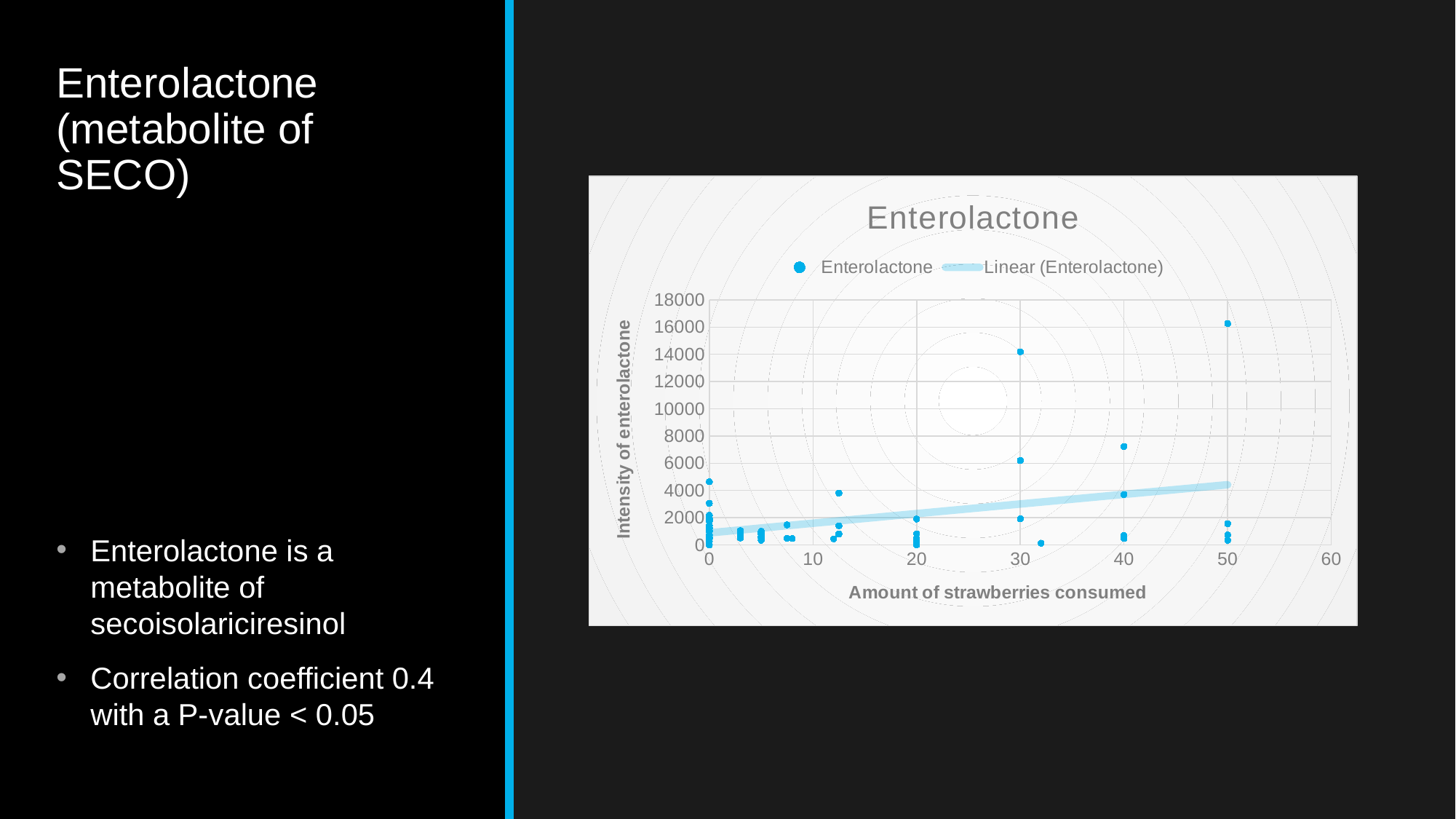

# Enterolactone (metabolite of SECO)

### Chart:

| Category | Enterolactone |
|---|---|
Enterolactone is a metabolite of secoisolariciresinol
Correlation coefficient 0.4 with a P-value < 0.05